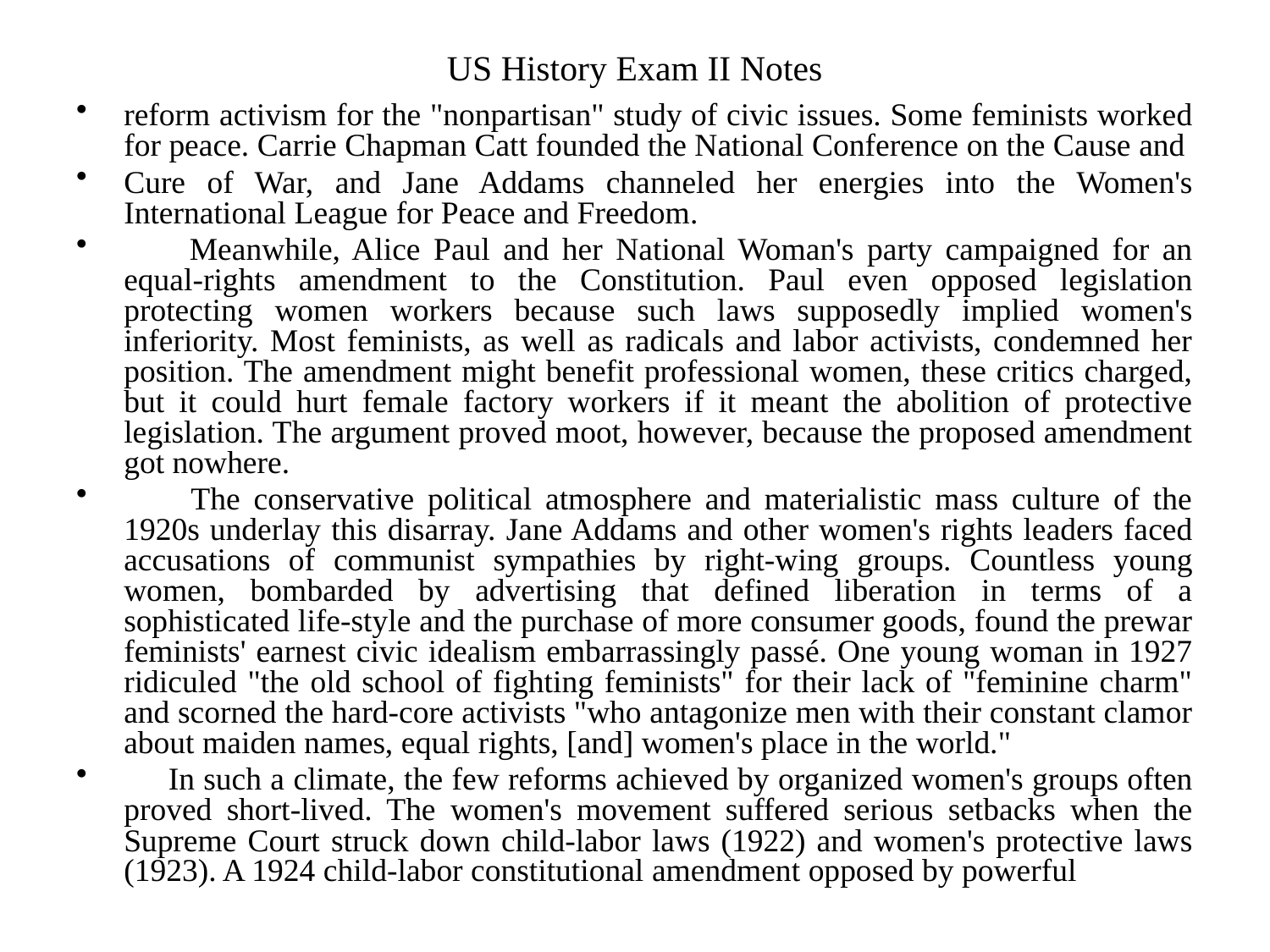

# US History Exam II Notes
reform activism for the "nonpartisan" study of civic issues. Some feminists worked for peace. Carrie Chapman Catt founded the National Conference on the Cause and
Cure of War, and Jane Addams channeled her energies into the Women's International League for Peace and Freedom.
     Meanwhile, Alice Paul and her National Woman's party campaigned for an equal-rights amendment to the Constitution. Paul even opposed legislation protecting women workers because such laws supposedly implied women's inferiority. Most feminists, as well as radicals and labor activists, condemned her position. The amendment might benefit professional women, these critics charged, but it could hurt female factory workers if it meant the abolition of protective legislation. The argument proved moot, however, because the proposed amendment got nowhere.
     The conservative political atmosphere and materialistic mass culture of the 1920s underlay this disarray. Jane Addams and other women's rights leaders faced accusations of communist sympathies by right-wing groups. Countless young women, bombarded by advertising that defined liberation in terms of a sophisticated life-style and the purchase of more consumer goods, found the prewar feminists' earnest civic idealism embarrassingly passé. One young woman in 1927 ridiculed "the old school of fighting feminists" for their lack of "feminine charm" and scorned the hard-core activists "who antagonize men with their constant clamor about maiden names, equal rights, [and] women's place in the world."
     In such a climate, the few reforms achieved by organized women's groups often proved short-lived. The women's movement suffered serious setbacks when the Supreme Court struck down child-labor laws (1922) and women's protective laws (1923). A 1924 child-labor constitutional amendment opposed by powerful